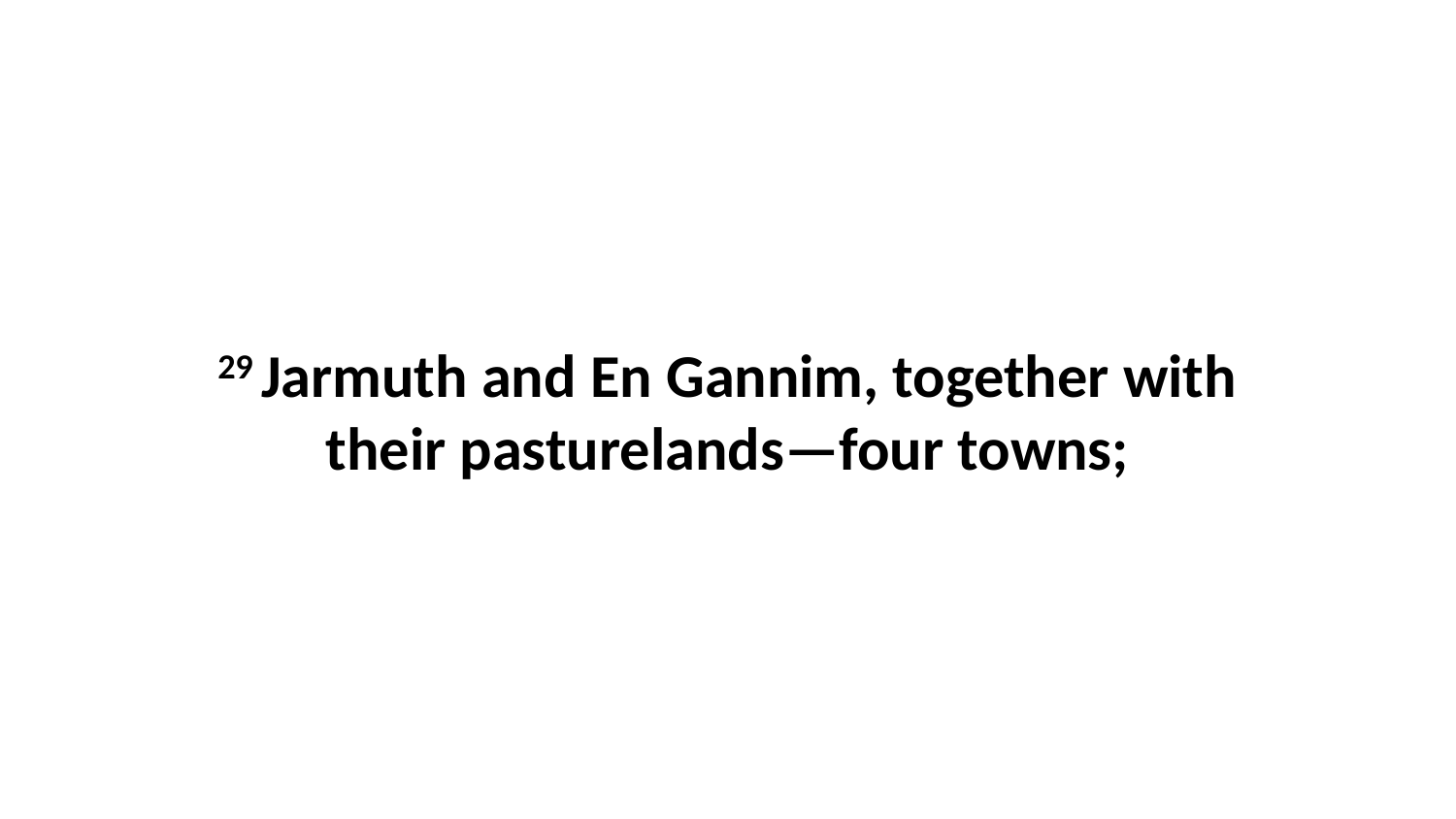

29 Jarmuth and En Gannim, together with their pasturelands—four towns;